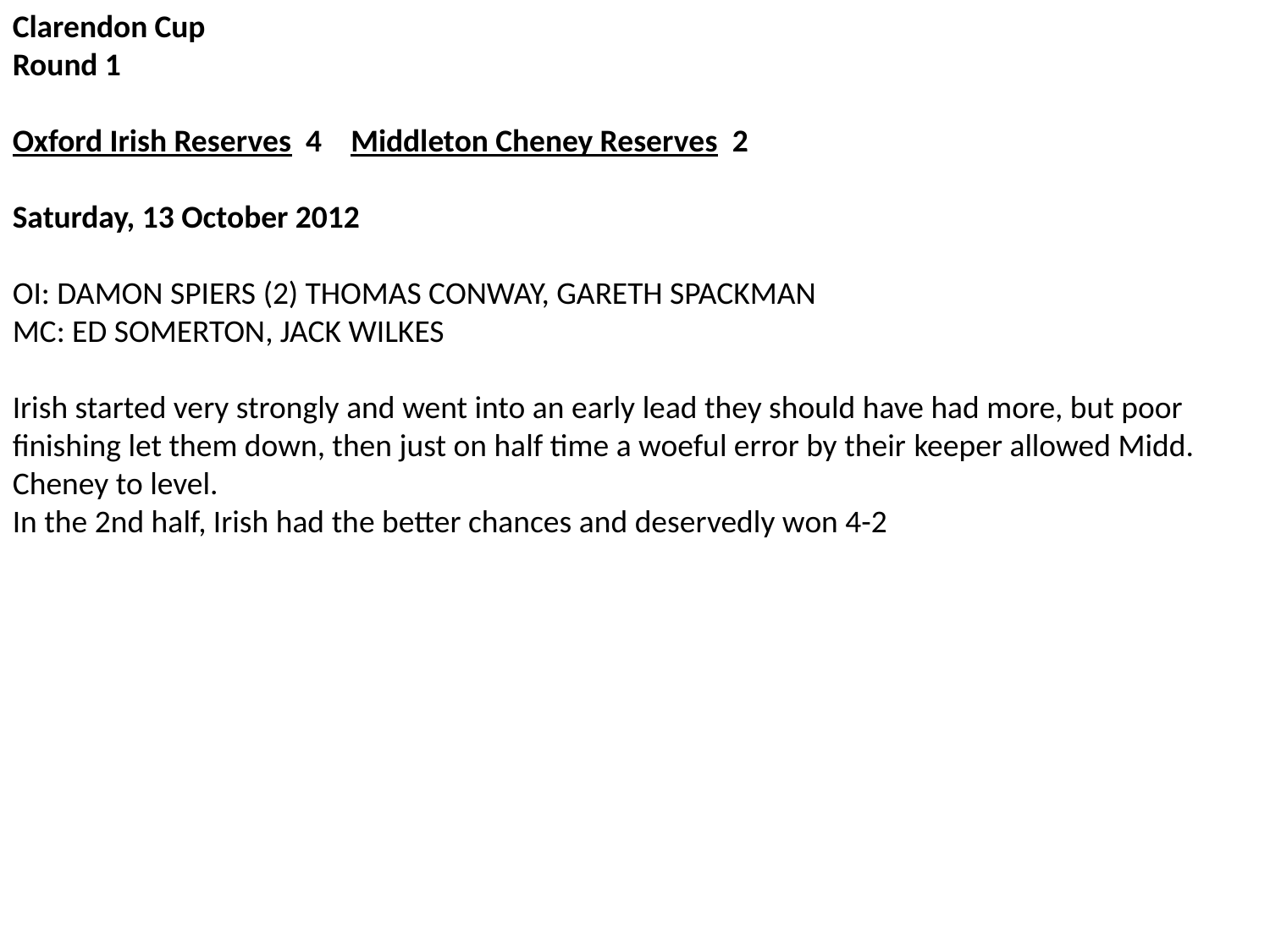

Clarendon Cup
Round 1
Oxford Irish Reserves  4    Middleton Cheney Reserves  2
Saturday, 13 October 2012
OI: DAMON SPIERS (2) THOMAS CONWAY, GARETH SPACKMAN
MC: ED SOMERTON, JACK WILKES

Irish started very strongly and went into an early lead they should have had more, but poor finishing let them down, then just on half time a woeful error by their keeper allowed Midd. Cheney to level.
In the 2nd half, Irish had the better chances and deservedly won 4-2